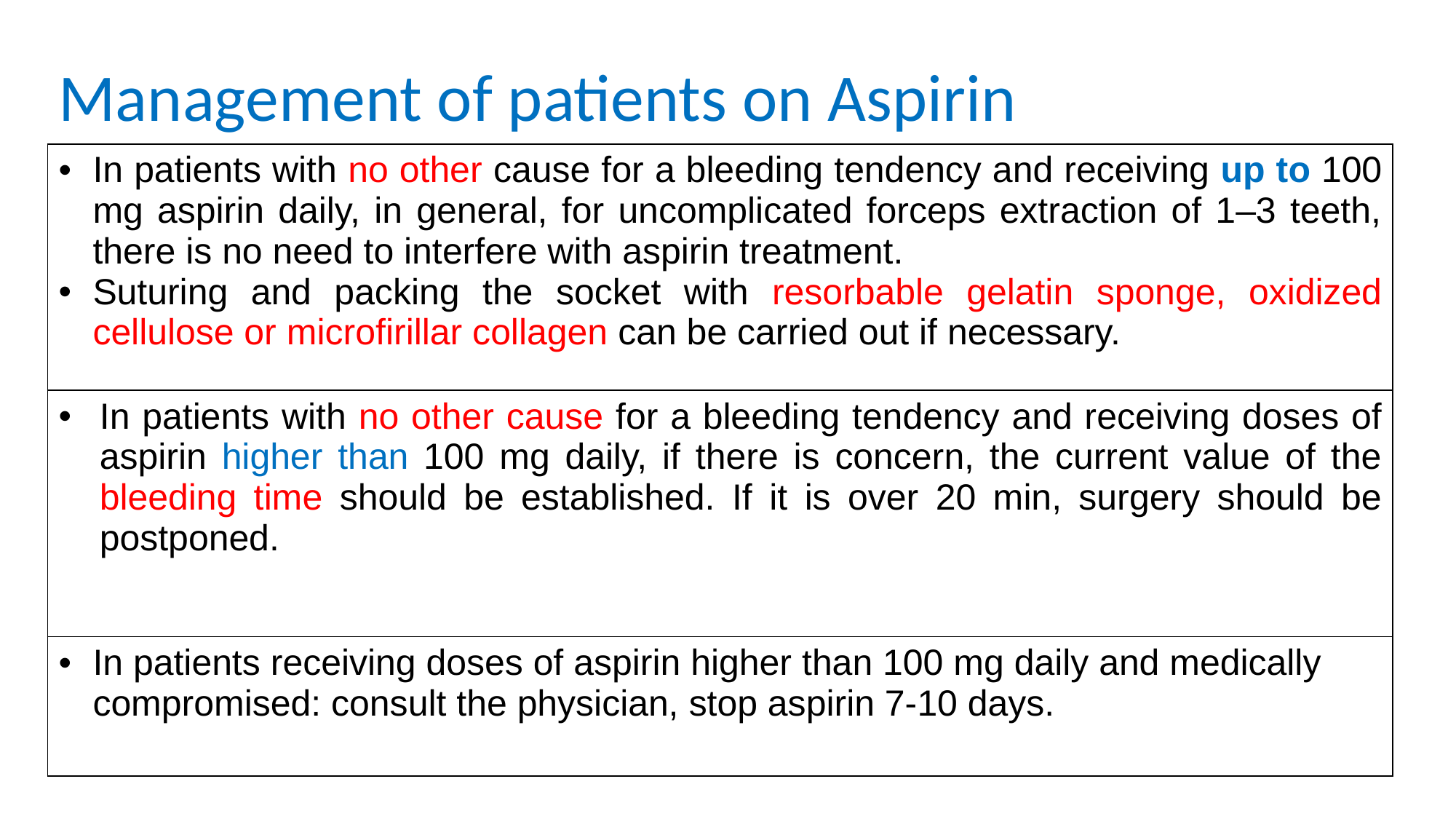

# Management of patients on Aspirin
| In patients with no other cause for a bleeding tendency and receiving up to 100 mg aspirin daily, in general, for uncomplicated forceps extraction of 1–3 teeth, there is no need to interfere with aspirin treatment. Suturing and packing the socket with resorbable gelatin sponge, oxidized cellulose or microfirillar collagen can be carried out if necessary. |
| --- |
| In patients with no other cause for a bleeding tendency and receiving doses of aspirin higher than 100 mg daily, if there is concern, the current value of the bleeding time should be established. If it is over 20 min, surgery should be postponed. |
| In patients receiving doses of aspirin higher than 100 mg daily and medically compromised: consult the physician, stop aspirin 7-10 days. |